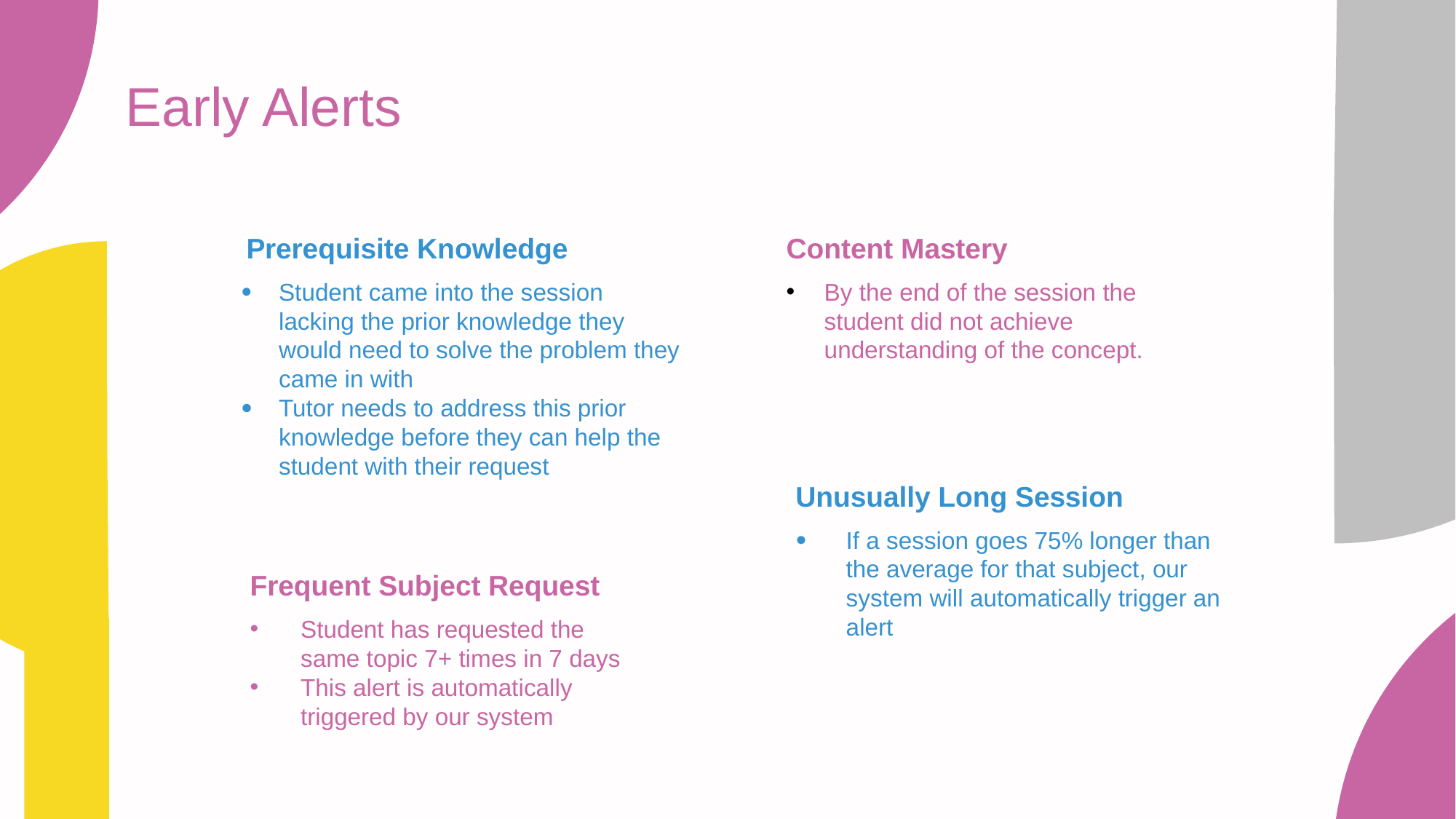

# Early Alerts
Prerequisite Knowledge
Student came into the session lacking the prior knowledge they would need to solve the problem they came in with
Tutor needs to address this prior knowledge before they can help the student with their request
Content Mastery
By the end of the session the student did not achieve understanding of the concept.

Unusually Long Session
If a session goes 75% longer than the average for that subject, our system will automatically trigger an alert
Frequent Subject Request
Student has requested the same topic 7+ times in 7 days
This alert is automatically triggered by our system